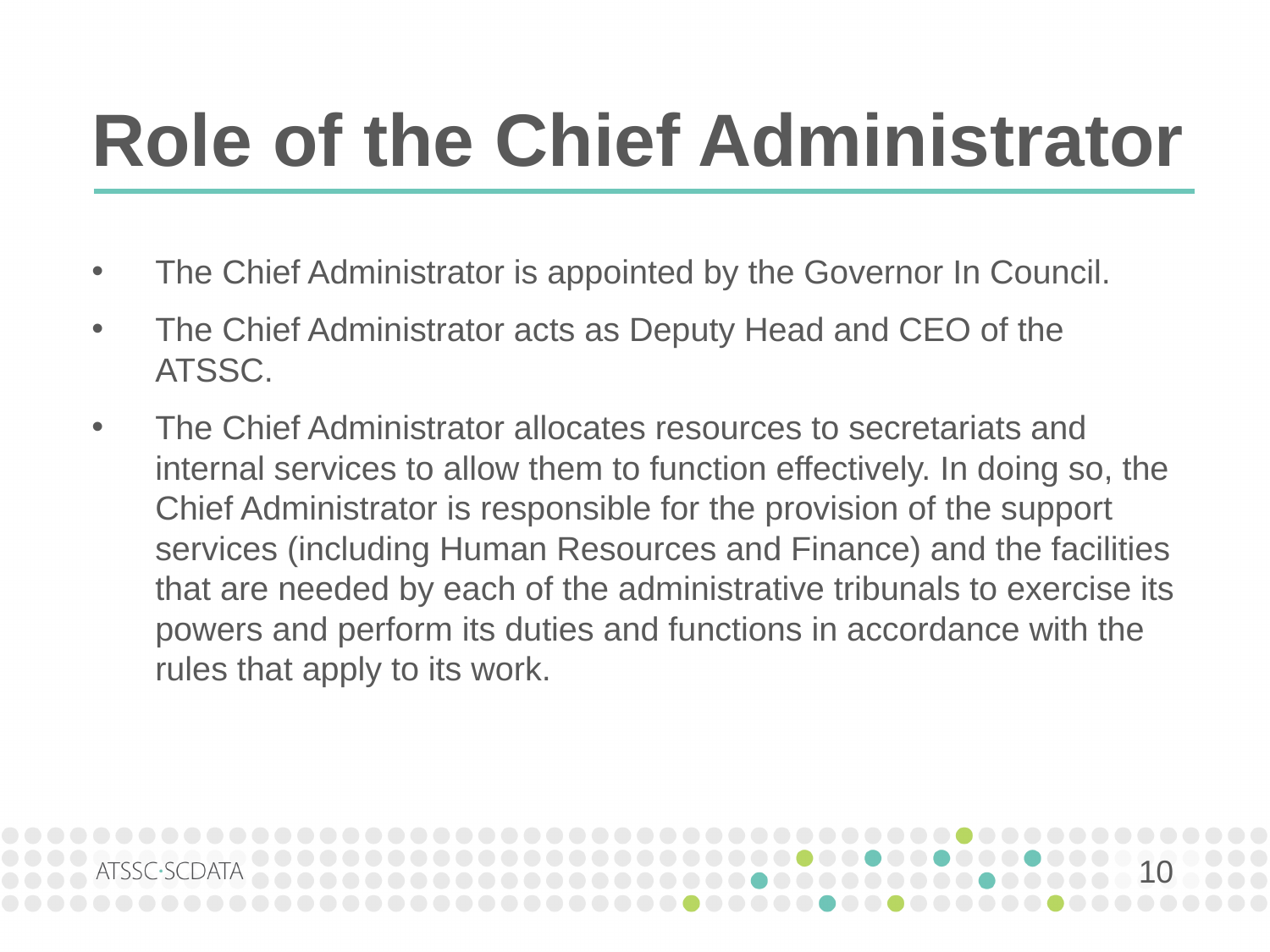

# Role of the Chief Administrator
The Chief Administrator is appointed by the Governor In Council.
The Chief Administrator acts as Deputy Head and CEO of the ATSSC.
The Chief Administrator allocates resources to secretariats and internal services to allow them to function effectively. In doing so, the Chief Administrator is responsible for the provision of the support services (including Human Resources and Finance) and the facilities that are needed by each of the administrative tribunals to exercise its powers and perform its duties and functions in accordance with the rules that apply to its work.

10